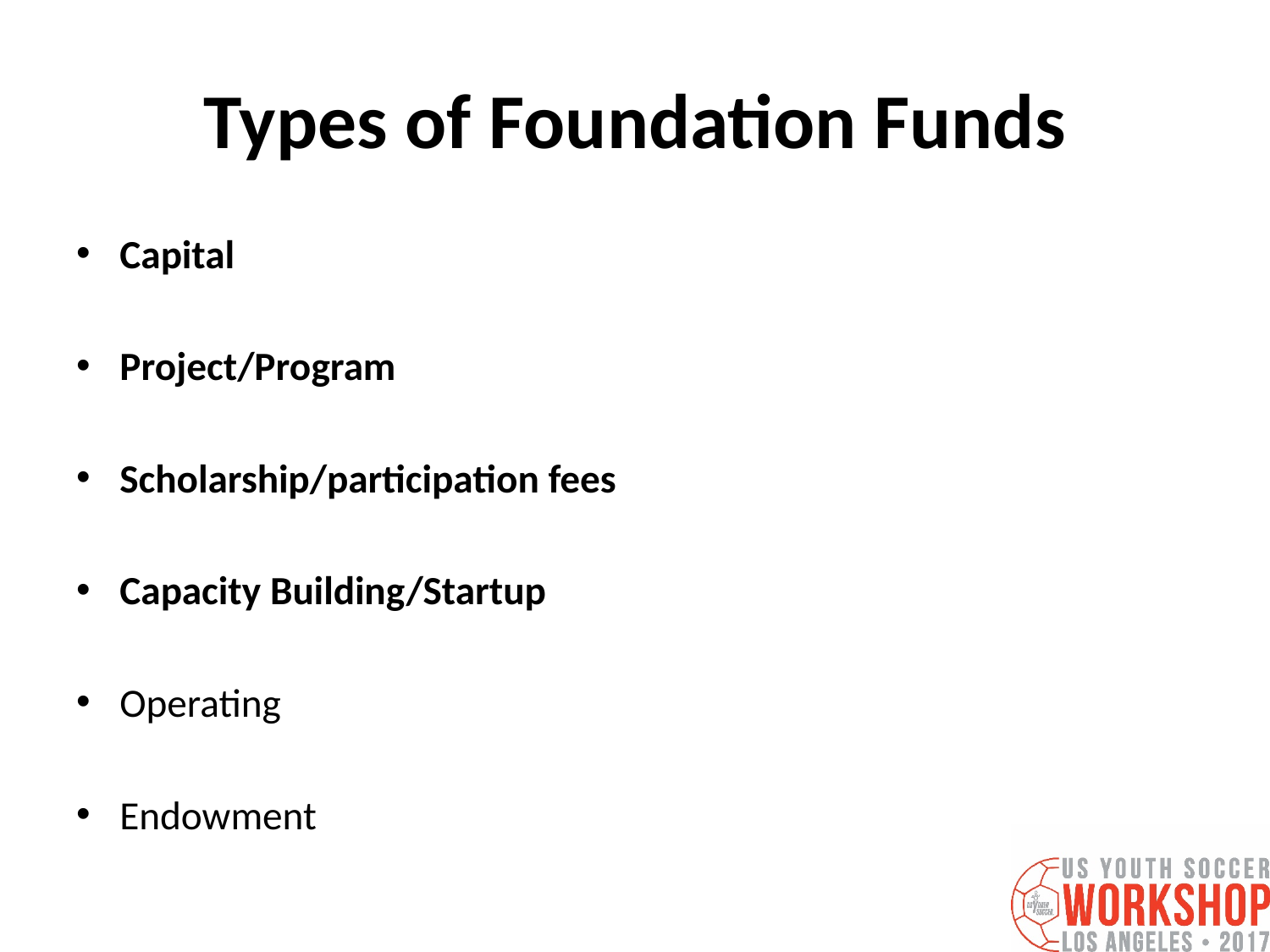

# Types of Foundation Funds
Capital

Project/Program

Scholarship/participation fees

Capacity Building/Startup

Operating

Endowment